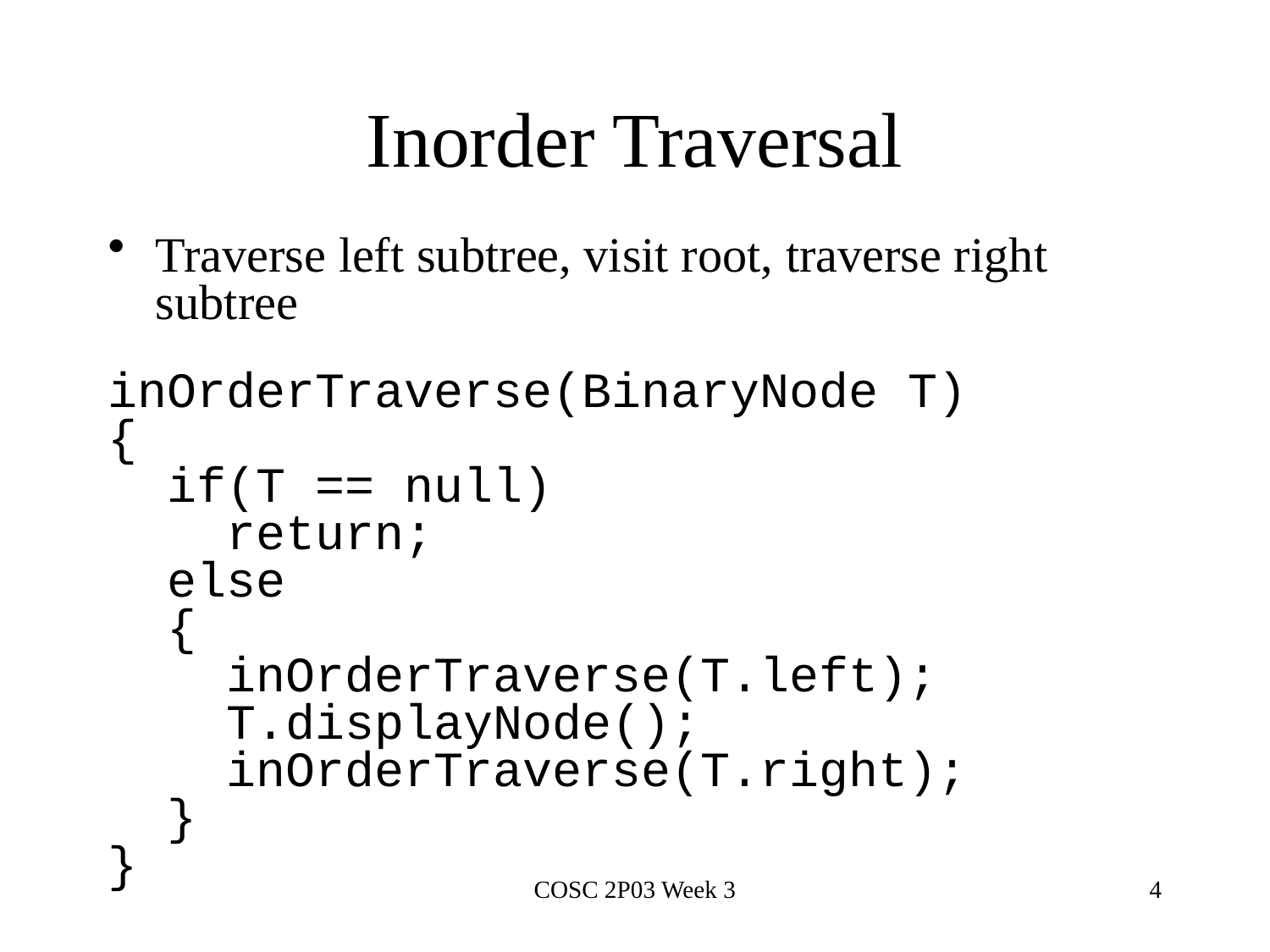

# Inorder Traversal
Traverse left subtree, visit root, traverse right subtree

inOrderTraverse(BinaryNode T)
{
  if(T == null)
    return;
  else
  {
    inOrderTraverse(T.left);
    T.displayNode();
    inOrderTraverse(T.right);
  }
}
COSC 2P03 Week 3
4